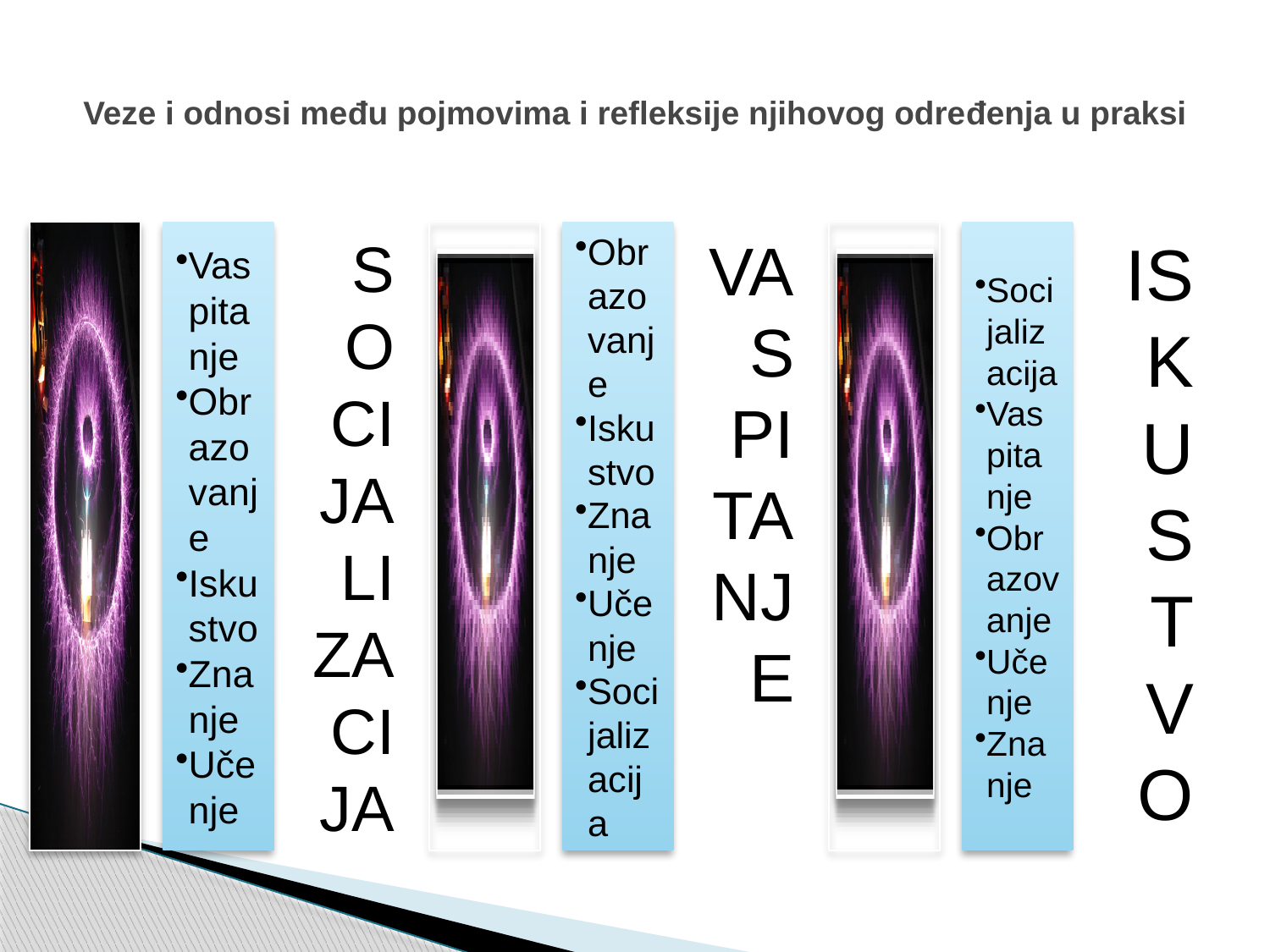

# Veze i odnosi među pojmovima i refleksije njihovog određenja u praksi
SOCIJALIZACIJA
VASPITANJE
Obrazovanje
ISKUSTVO
Socijalizacija
Vaspitanje
Vaspitanje
Obrazovanje
Iskustvo
Znanje
Učenje
Iskustvo
Znanje
Učenje
Socijalizacija
Obrazovanje
Učenje
Znanje